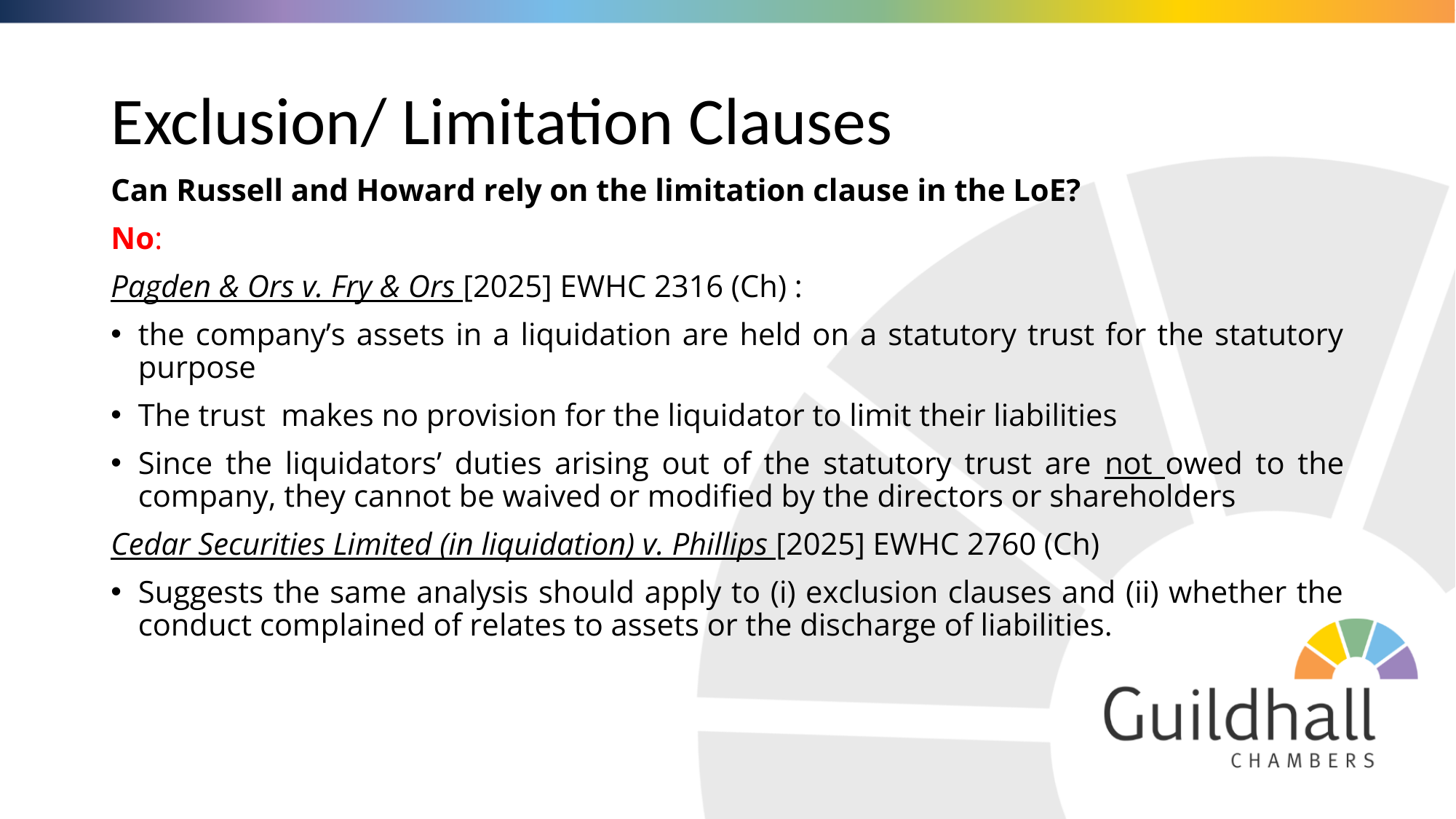

# Exclusion/ Limitation Clauses
Can Russell and Howard rely on the limitation clause in the LoE?
No:
Pagden & Ors v. Fry & Ors [2025] EWHC 2316 (Ch) :
the company’s assets in a liquidation are held on a statutory trust for the statutory purpose
The trust  makes no provision for the liquidator to limit their liabilities
Since the liquidators’ duties arising out of the statutory trust are not owed to the company, they cannot be waived or modified by the directors or shareholders
Cedar Securities Limited (in liquidation) v. Phillips [2025] EWHC 2760 (Ch)
Suggests the same analysis should apply to (i) exclusion clauses and (ii) whether the conduct complained of relates to assets or the discharge of liabilities.